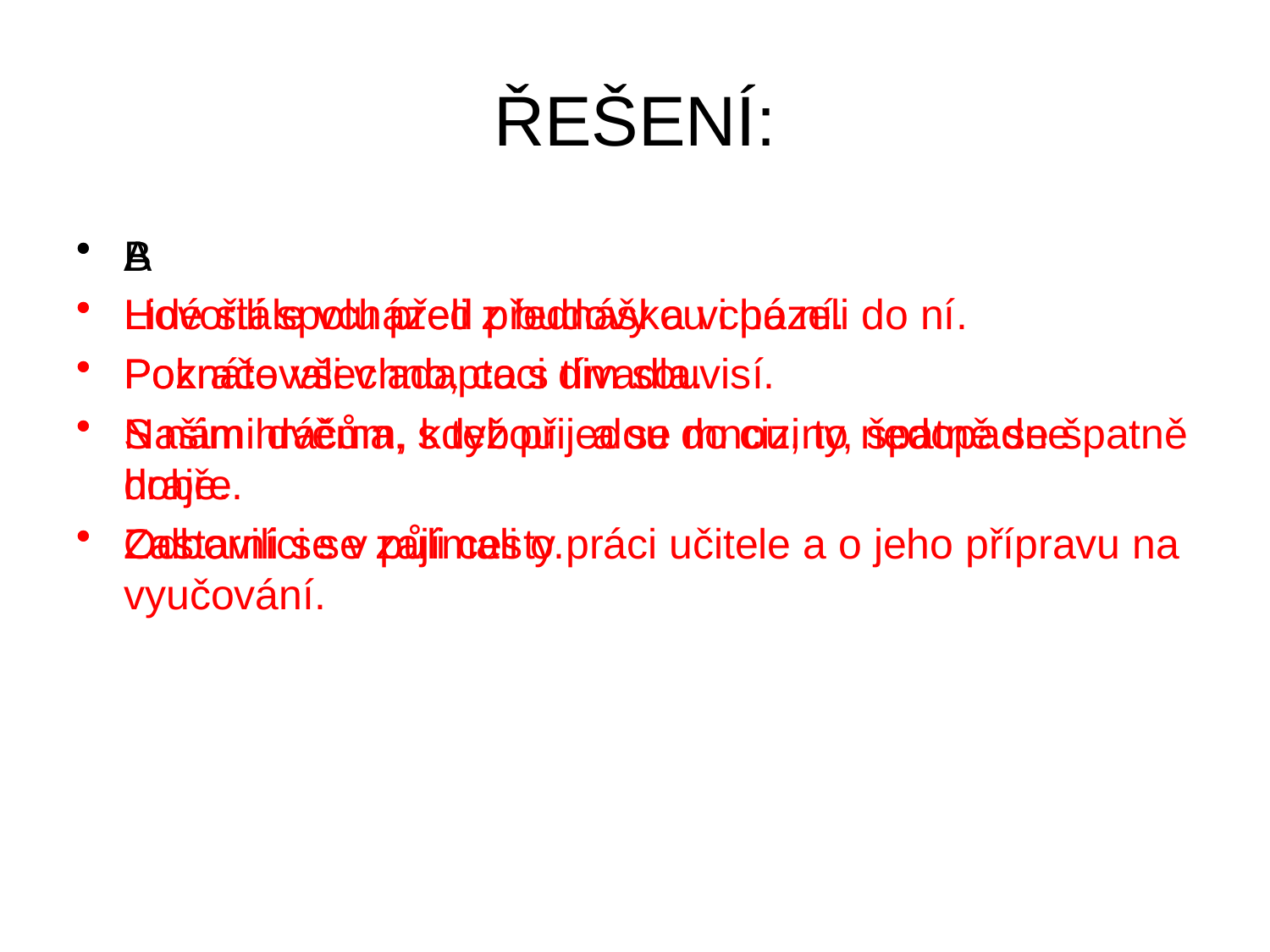

# ŘEŠENÍ:
A
Lidé stále vcházeli z budovy a vcházeli do ní.
Pokračovali v adaptaci divadla.
Našim hráčům, když přijedou do ciziny, špatně se špatně hraje.
Zastavili se v půli cesty.
B
Hovořili spolu před přednáškou i po ní.
Poznáte všechno, co s tím souvisí.
S námi dvěma, s tebou   a se mnou, to nedopadne dobře.
Odborníci se zajímali o práci učitele a o jeho přípravu na vyučování.